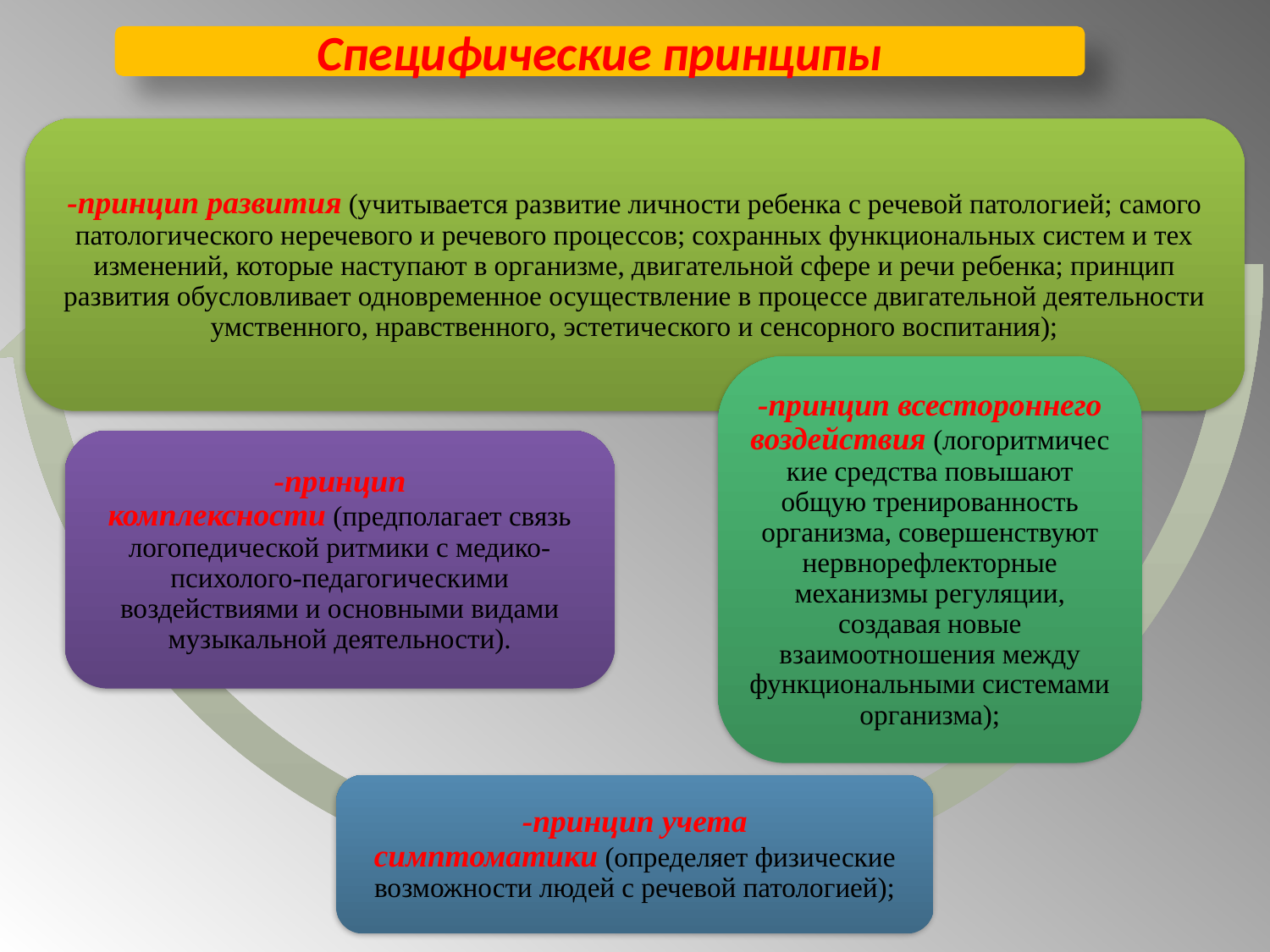

Специфические принципы
-принцип развития (учитывается развитие личности ребенка с речевой патологией; самого патологического неречевого и речевого процессов; сохранных функциональных систем и тех изменений, которые наступают в организме, двигательной сфере и речи ребенка; принцип развития обусловливает одновременное осуществление в процессе двигательной деятельности умственного, нравственного, эстетического и сенсорного воспитания);
-принцип всестороннего воздействия (логоритмические средства повышают общую тренированность организма, совершенствуют нервнорефлекторные механизмы регуляции, создавая новые взаимоотношения между функциональными системами организма);
-принцип учета симптоматики (определяет физические возможности людей с речевой патологией);
-принцип комплексности (предполагает связь логопедической ритмики с медико-психолого-педагогическими воздействиями и основными видами музыкальной деятельности).